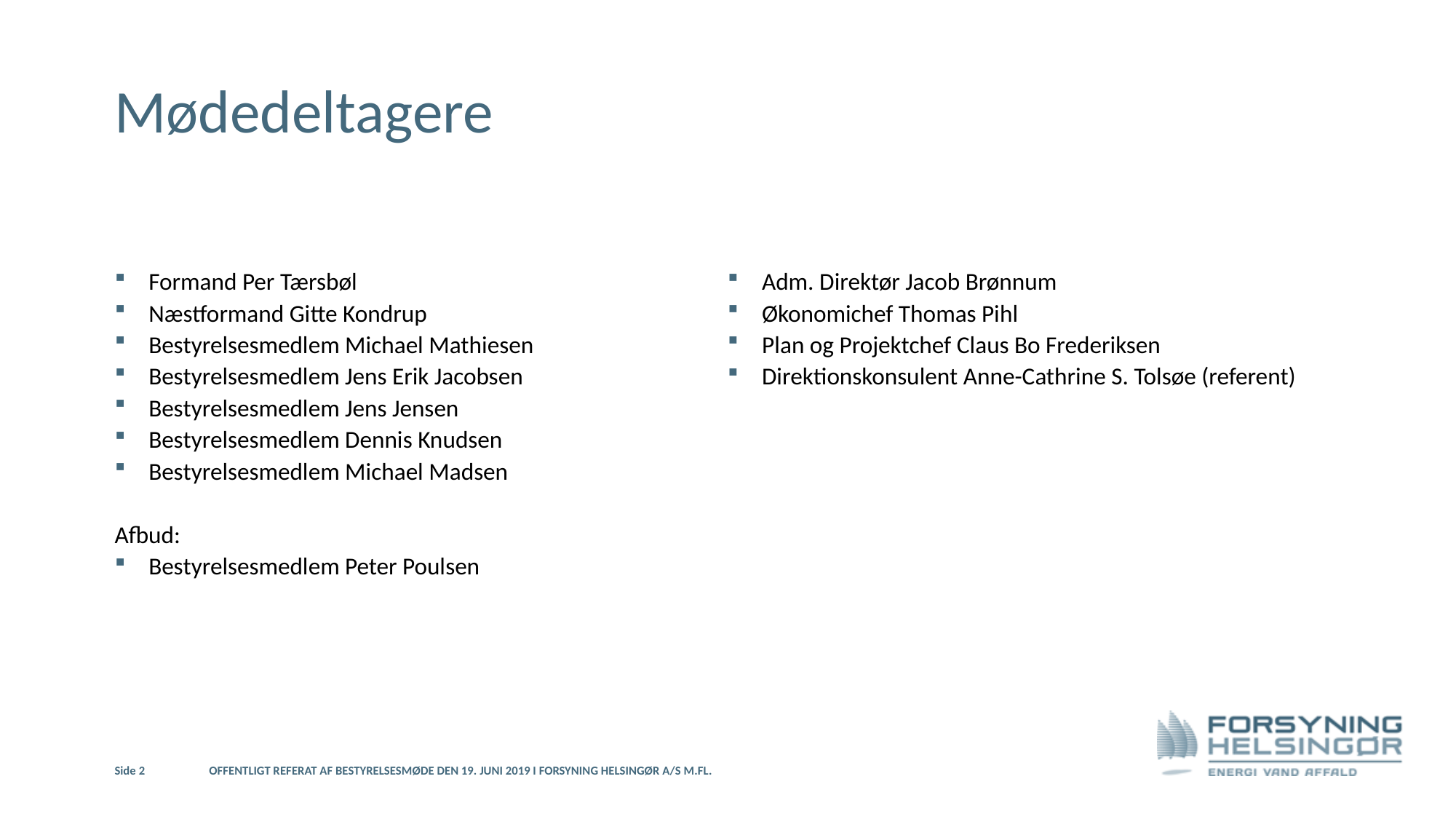

# Mødedeltagere
Formand Per Tærsbøl
Næstformand Gitte Kondrup
Bestyrelsesmedlem Michael Mathiesen
Bestyrelsesmedlem Jens Erik Jacobsen
Bestyrelsesmedlem Jens Jensen
Bestyrelsesmedlem Dennis Knudsen
Bestyrelsesmedlem Michael Madsen

Afbud:
Bestyrelsesmedlem Peter Poulsen

Adm. Direktør Jacob Brønnum
Økonomichef Thomas Pihl
Plan og Projektchef Claus Bo Frederiksen
Direktionskonsulent Anne-Cathrine S. Tolsøe (referent)

Side 2
Offentligt referat af bestyrelsesmøde den 19. juni 2019 i Forsyning Helsingør A/S m.fl.